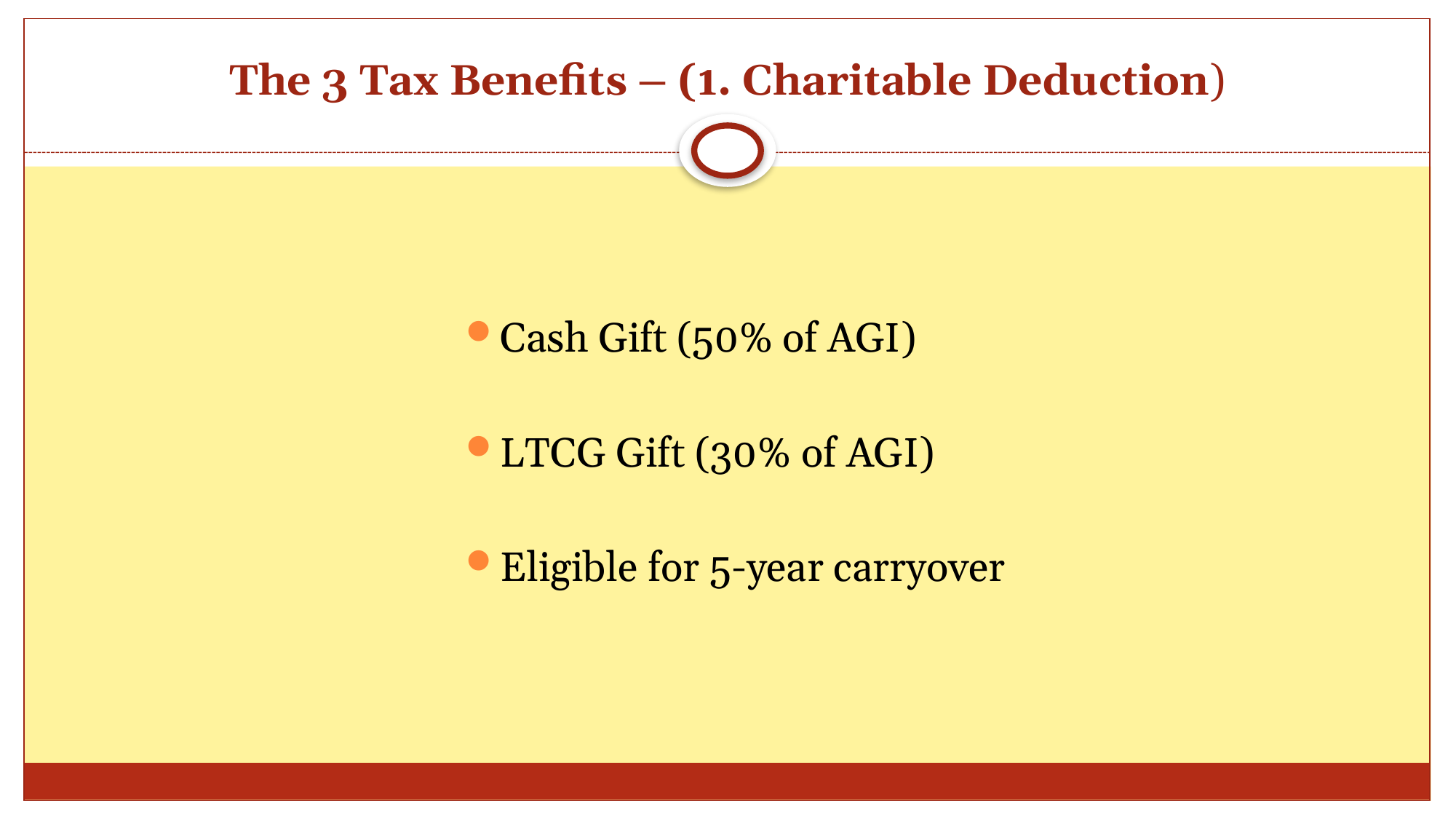

# The 3 Tax Benefits – (1. Charitable Deduction)

Cash Gift (50% of AGI)

LTCG Gift (30% of AGI)

Eligible for 5-year carryover